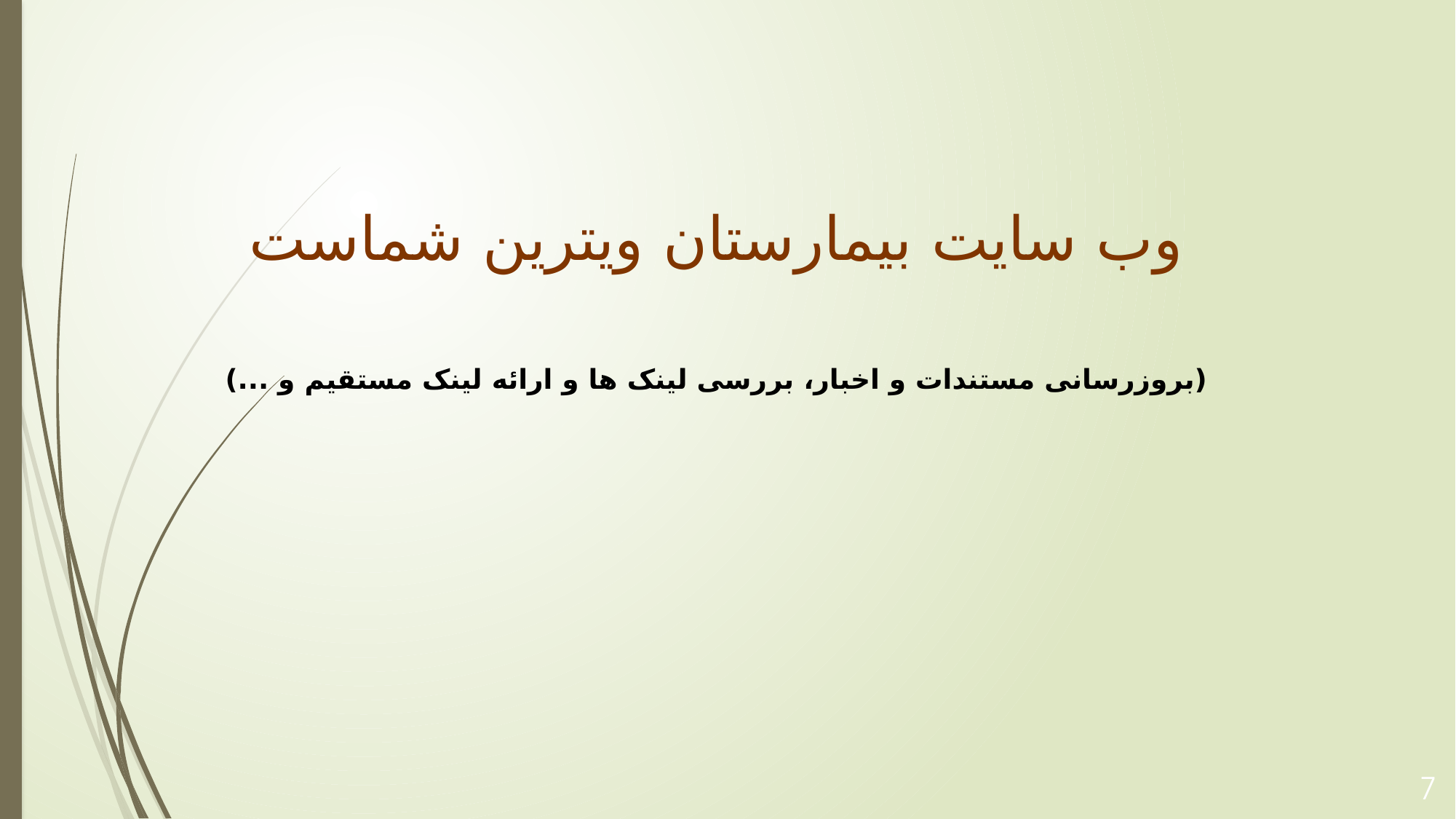

وب سایت بیمارستان ویترین شماست

(بروزرسانی مستندات و اخبار، بررسی لینک ها و ارائه لینک مستقیم و ...)

7